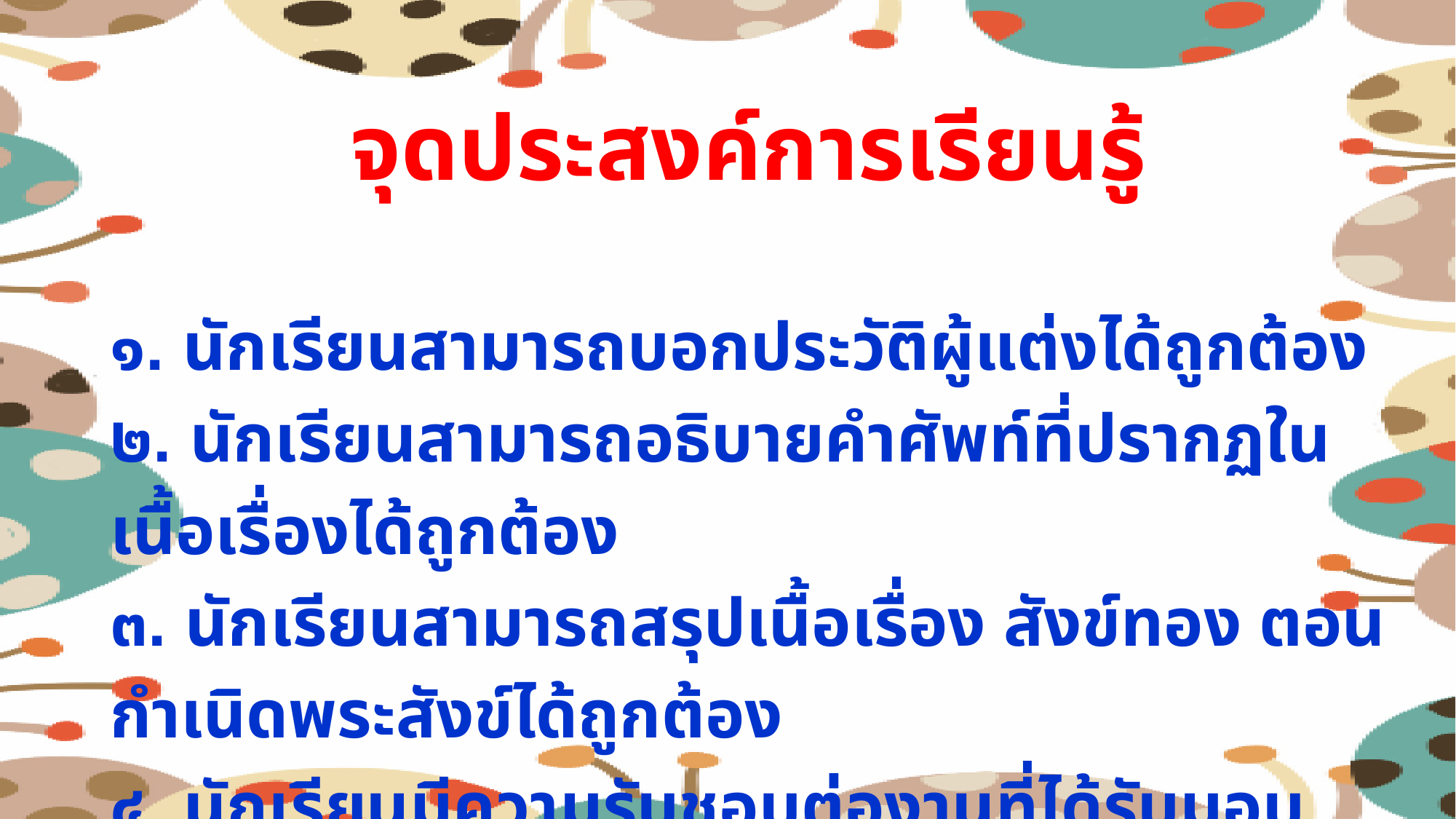

จุดประสงค์การเรียนรู้
๑. นักเรียนสามารถบอกประวัติผู้แต่งได้ถูกต้อง
๒. นักเรียนสามารถอธิบายคำศัพท์ที่ปรากฏในเนื้อเรื่องได้ถูกต้อง
๓. นักเรียนสามารถสรุปเนื้อเรื่อง สังข์ทอง ตอน กำเนิดพระสังข์ได้ถูกต้อง
๔. นักเรียนมีความรับชอบต่องานที่ได้รับมอบหมาย